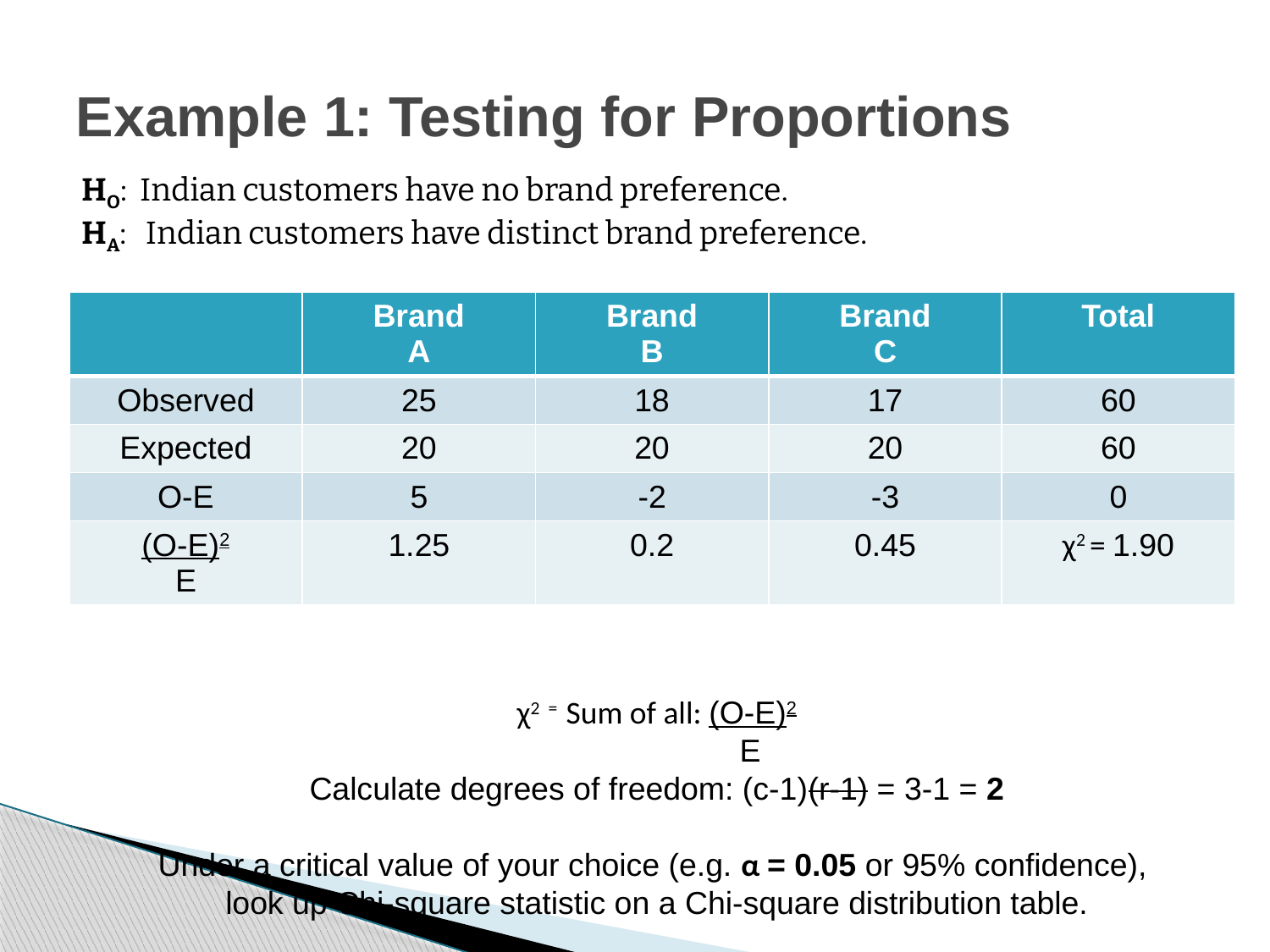

# Example 1: Testing for Proportions
HO:  Indian customers have no brand preference.
HA:   Indian customers have distinct brand preference.
|  | Brand A | Brand B | Brand C | Total |
| --- | --- | --- | --- | --- |
| Observed | 25 | 18 | 17 | 60 |
| Expected | 20 | 20 | 20 | 60 |
| O-E | 5 | -2 | -3 | 0 |
| (O-E)2 E | 1.25 | 0.2 | 0.45 | χ2 = 1.90 |
χ2  =  Sum of all: (O-E)2
                     E
Calculate degrees of freedom: (c-1)(r-1) = 3-1 = 2

Under a critical value of your choice (e.g. α = 0.05 or 95% confidence),
look up Chi-square statistic on a Chi-square distribution table.